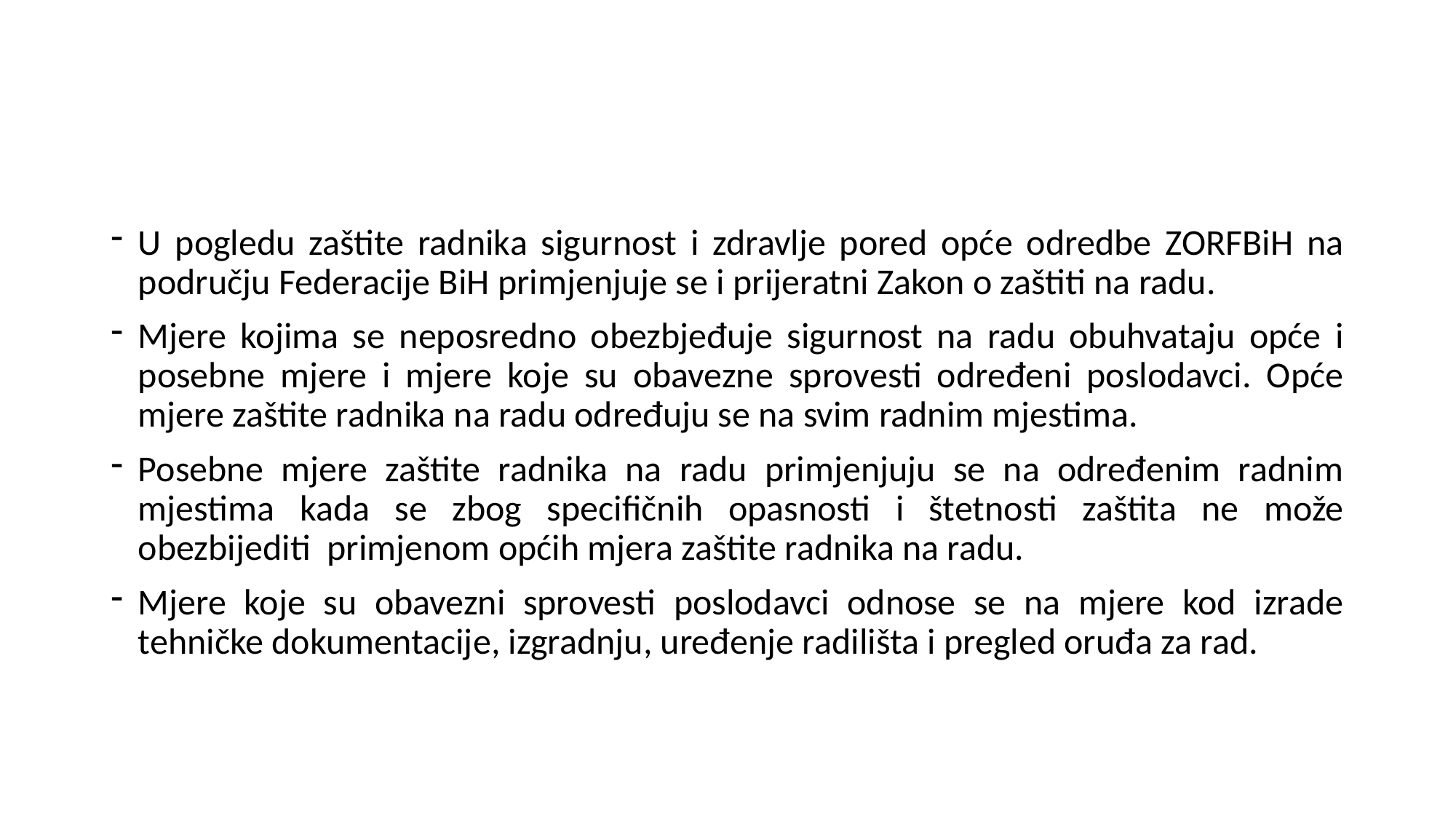

#
U pogledu zaštite radnika sigurnost i zdravlje pored opće odredbe ZORFBiH na području Federacije BiH primjenjuje se i prijeratni Zakon o zaštiti na radu.
Mjere kojima se neposredno obezbjeđuje sigurnost na radu obuhvataju opće i posebne mjere i mjere koje su obavezne sprovesti određeni poslodavci. Opće mjere zaštite radnika na radu određuju se na svim radnim mjestima.
Posebne mjere zaštite radnika na radu primjenjuju se na određenim radnim mjestima kada se zbog specifičnih opasnosti i štetnosti zaštita ne može obezbijediti  primjenom općih mjera zaštite radnika na radu.
Mjere koje su obavezni sprovesti poslodavci odnose se na mjere kod izrade tehničke dokumentacije, izgradnju, uređenje radilišta i pregled oruđa za rad.